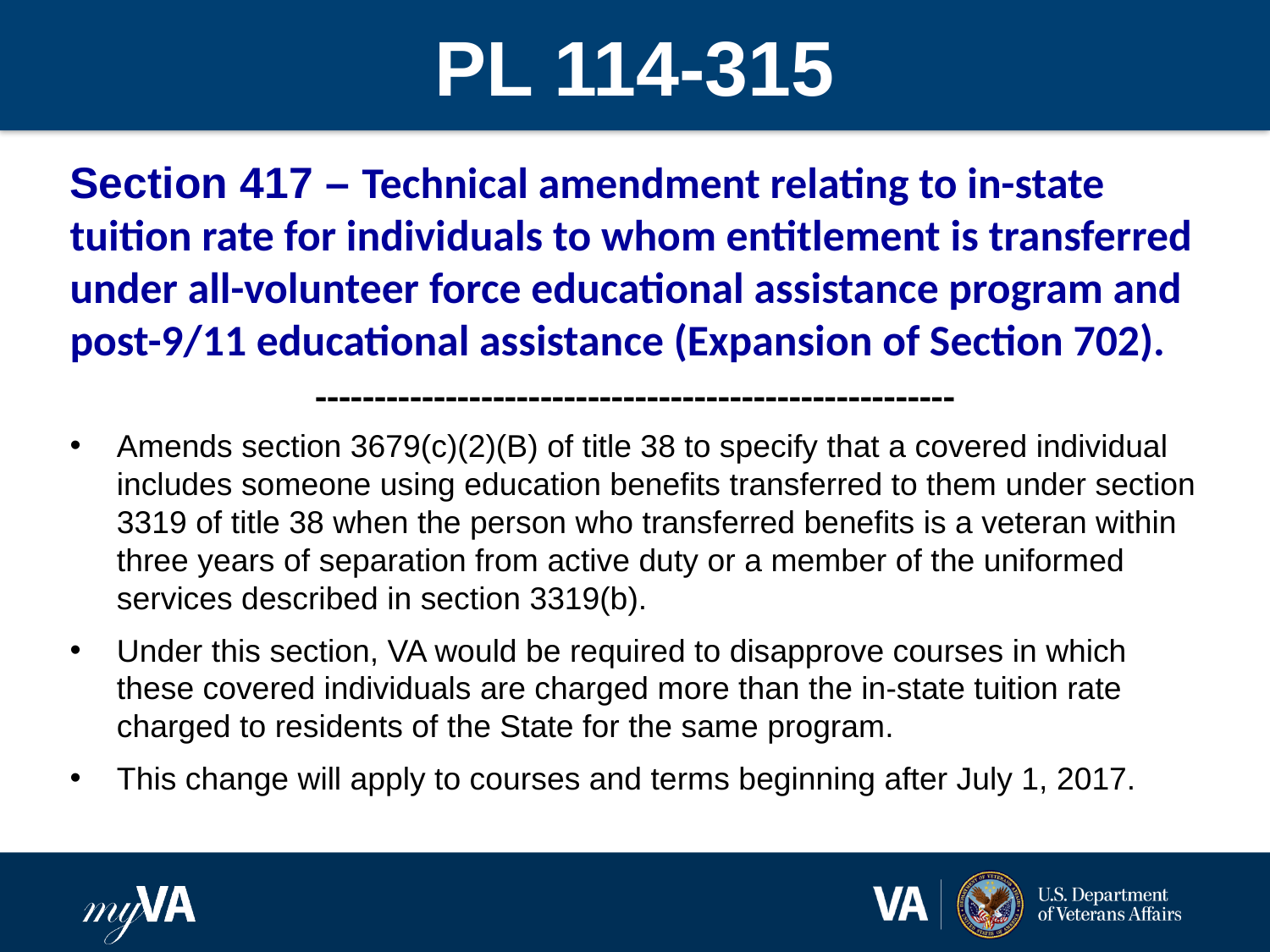

# PL 114-315
Section 417 – Technical amendment relating to in-state tuition rate for individuals to whom entitlement is transferred under all-volunteer force educational assistance program and post-9/11 educational assistance (Expansion of Section 702).
------------------------------------------------------
Amends section 3679(c)(2)(B) of title 38 to specify that a covered individual includes someone using education benefits transferred to them under section 3319 of title 38 when the person who transferred benefits is a veteran within three years of separation from active duty or a member of the uniformed services described in section 3319(b).
Under this section, VA would be required to disapprove courses in which these covered individuals are charged more than the in-state tuition rate charged to residents of the State for the same program.
This change will apply to courses and terms beginning after July 1, 2017.